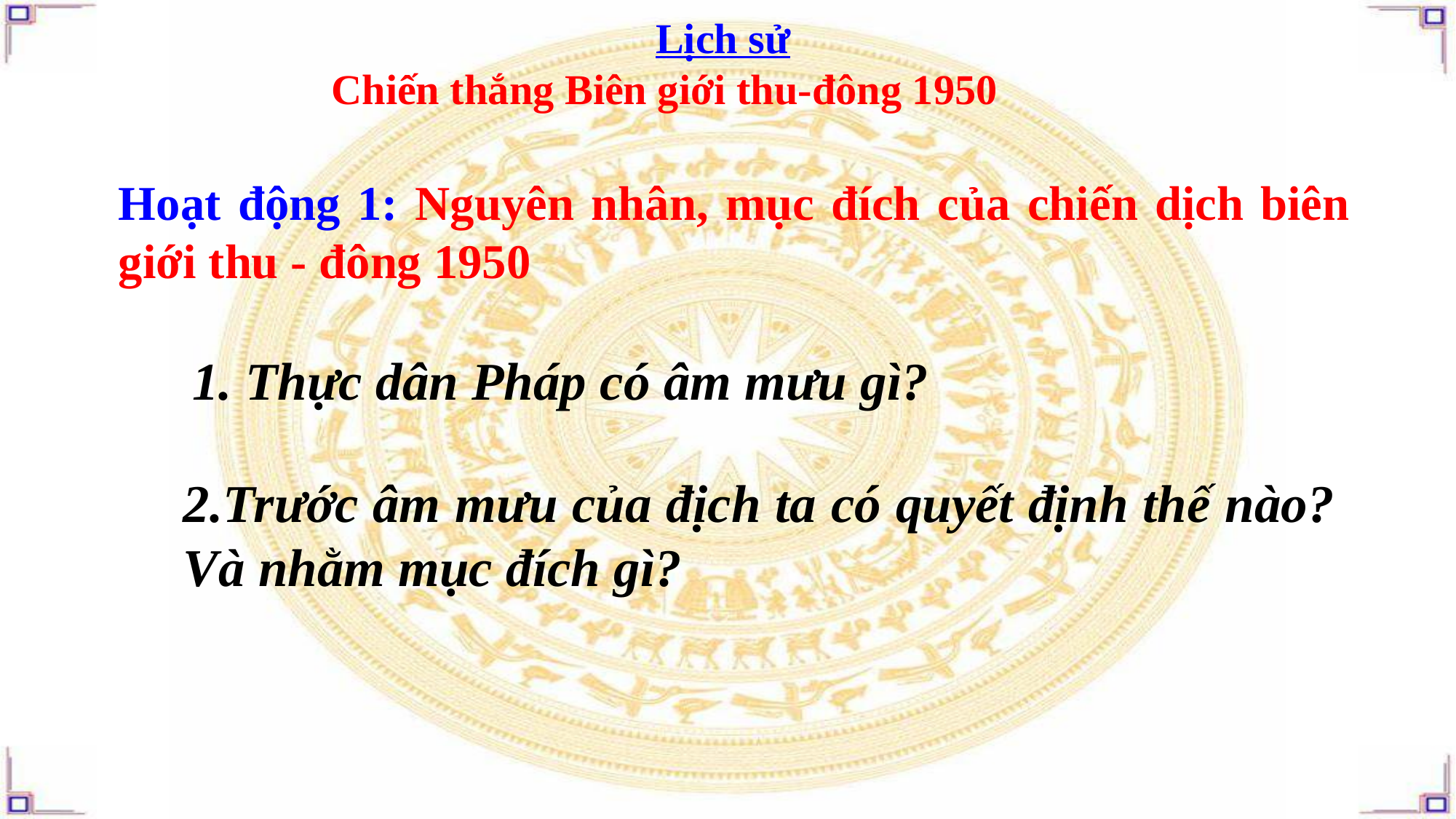

Lịch sử
        Chiến thắng Biên giới thu-đông 1950
Hoạt động 1: Nguyên nhân, mục đích của chiến dịch biên giới thu - đông 1950
1. Thực dân Pháp có âm mưu gì?
2.Trước âm mưu của địch ta có quyết định thế nào? Và nhằm mục đích gì?